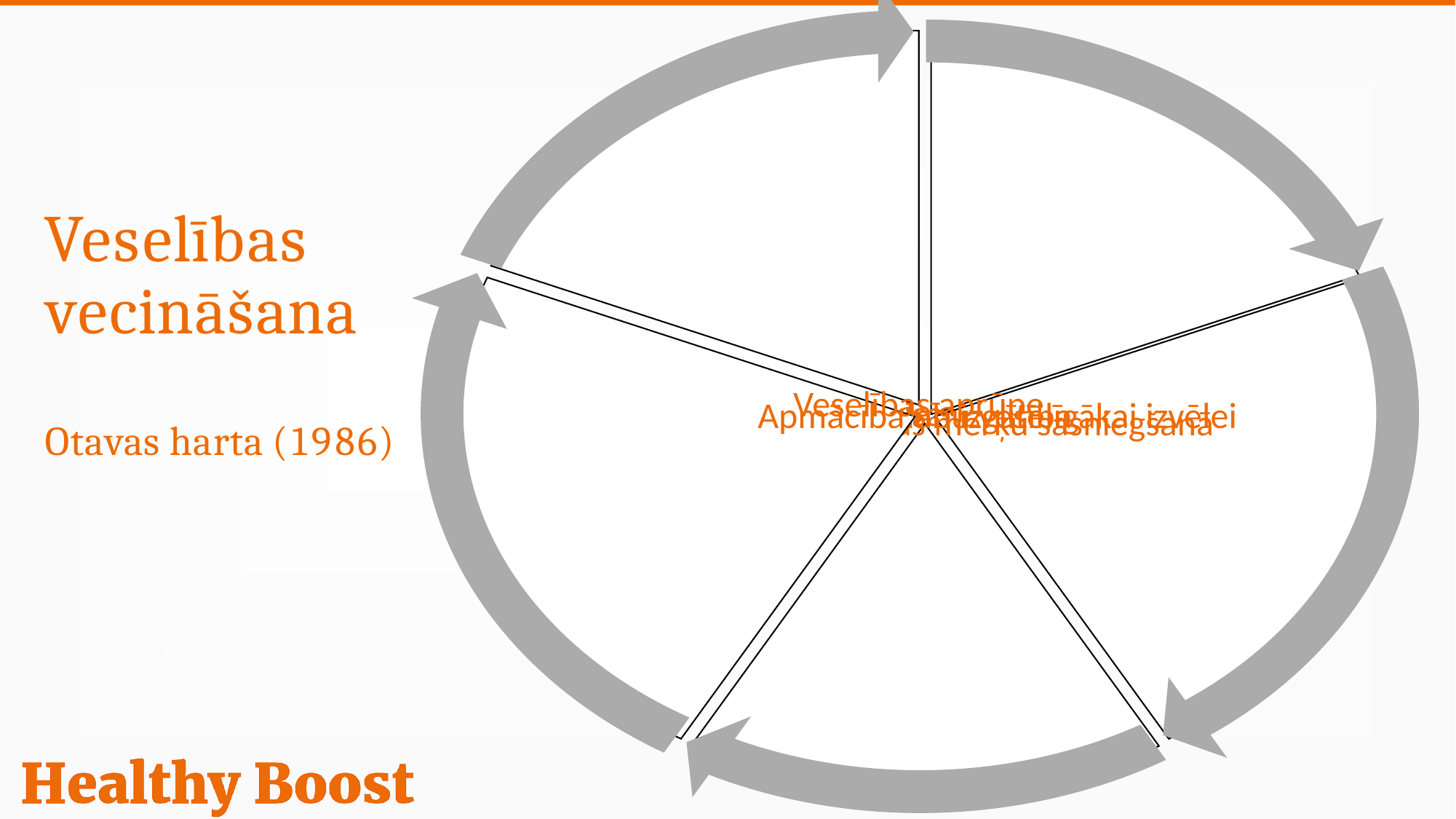

# Veselības vecināšana Otavas harta (1986)
Veselība visās politikas
Vides izmaiņas par labu veselīgākai izvēlei
Sadarbība veselības mērķu sasniegšanā
Apmācība un izglītība
Veselības aprūpe